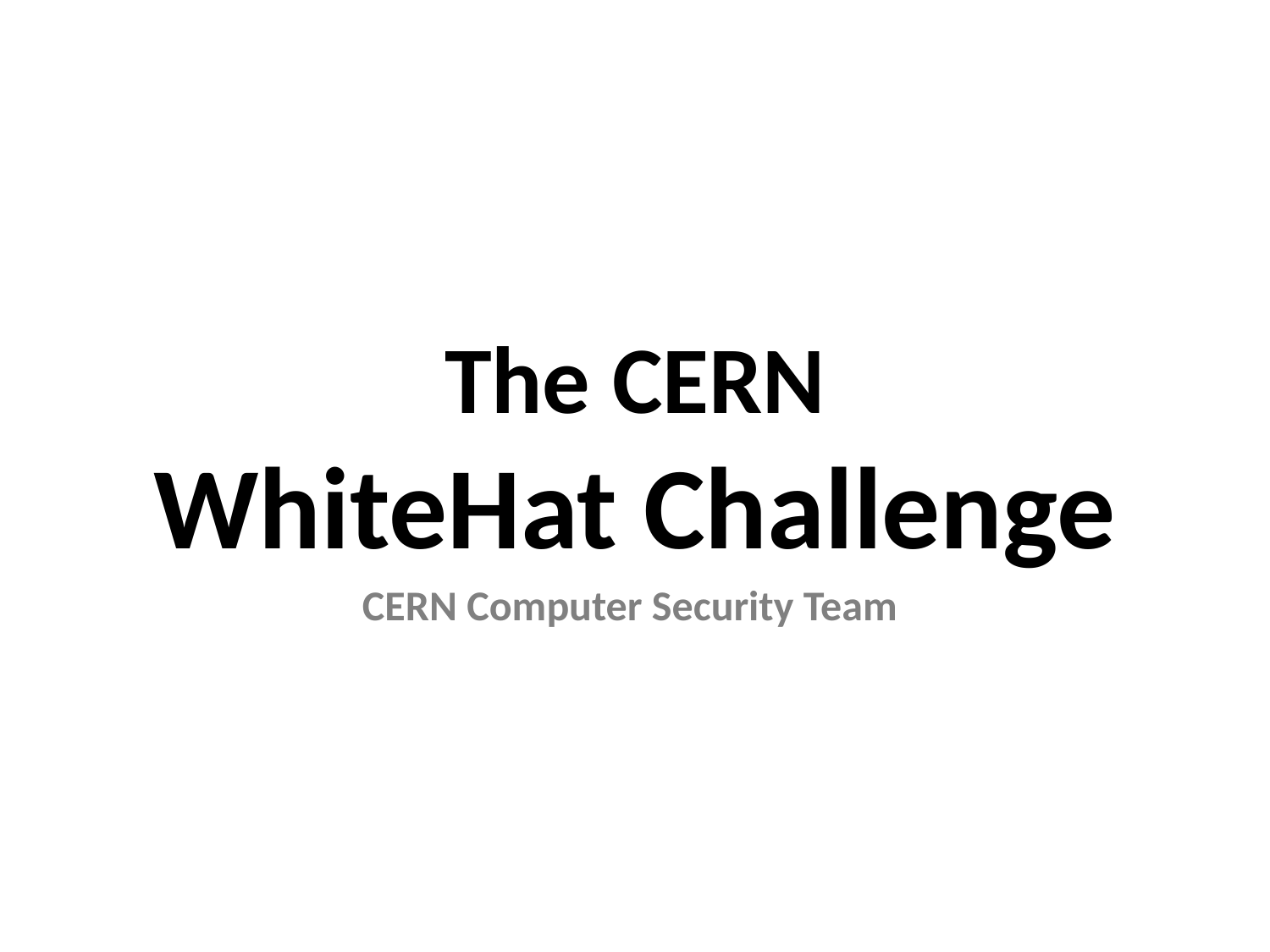

# The CERN WhiteHat Challenge
CERN Computer Security Team